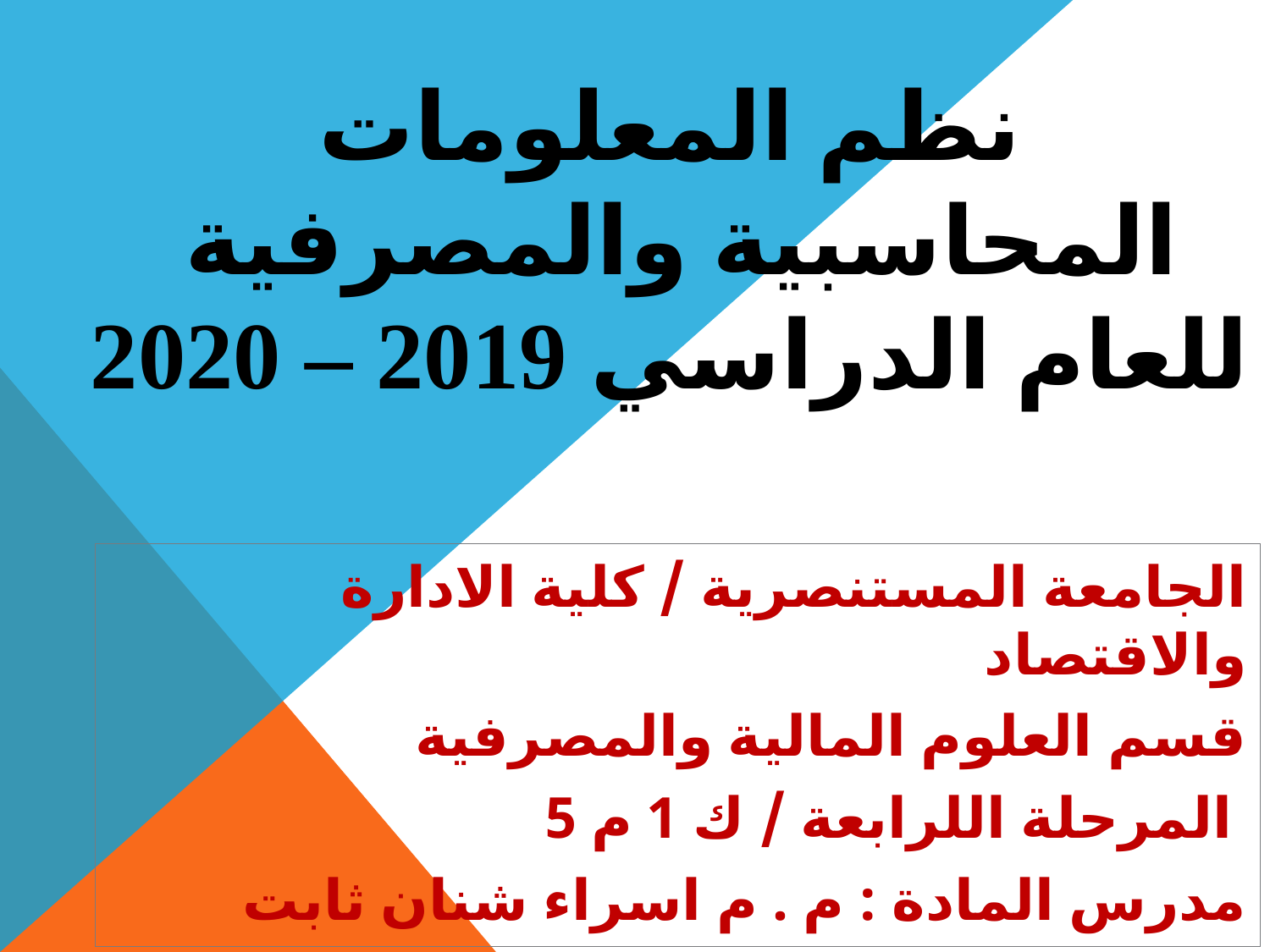

# نظم المعلومات المحاسبية والمصرفية للعام الدراسي 2019 – 2020
الجامعة المستنصرية / كلية الادارة والاقتصاد
قسم العلوم المالية والمصرفية
 المرحلة اللرابعة / ك 1 م 5
مدرس المادة : م . م اسراء شنان ثابت